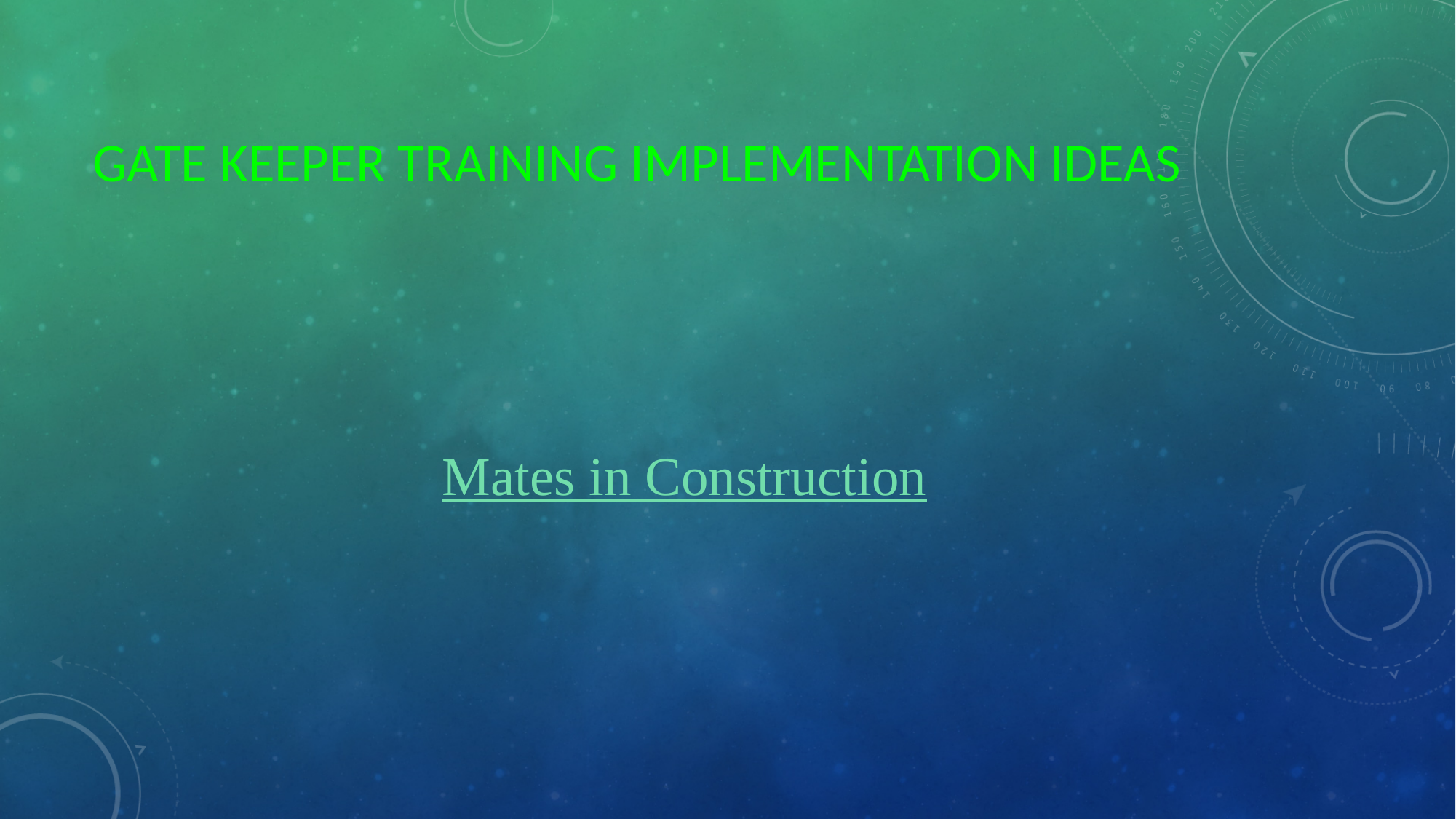

# Gate Keeper Training Implementation ideas
 Mates in Construction